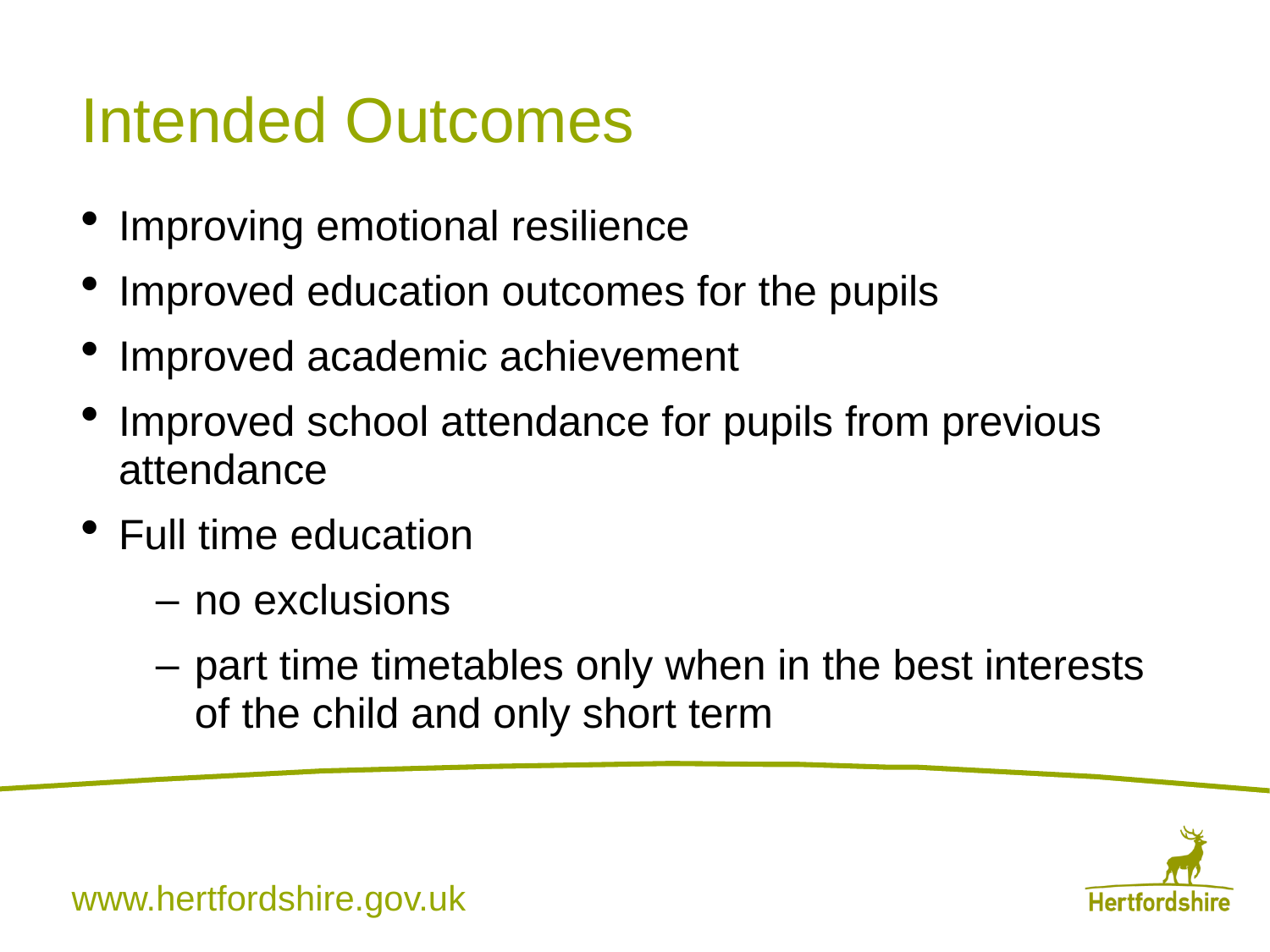

# Intended Outcomes
Improving emotional resilience
Improved education outcomes for the pupils
Improved academic achievement
Improved school attendance for pupils from previous attendance
Full time education
no exclusions
part time timetables only when in the best interests of the child and only short term